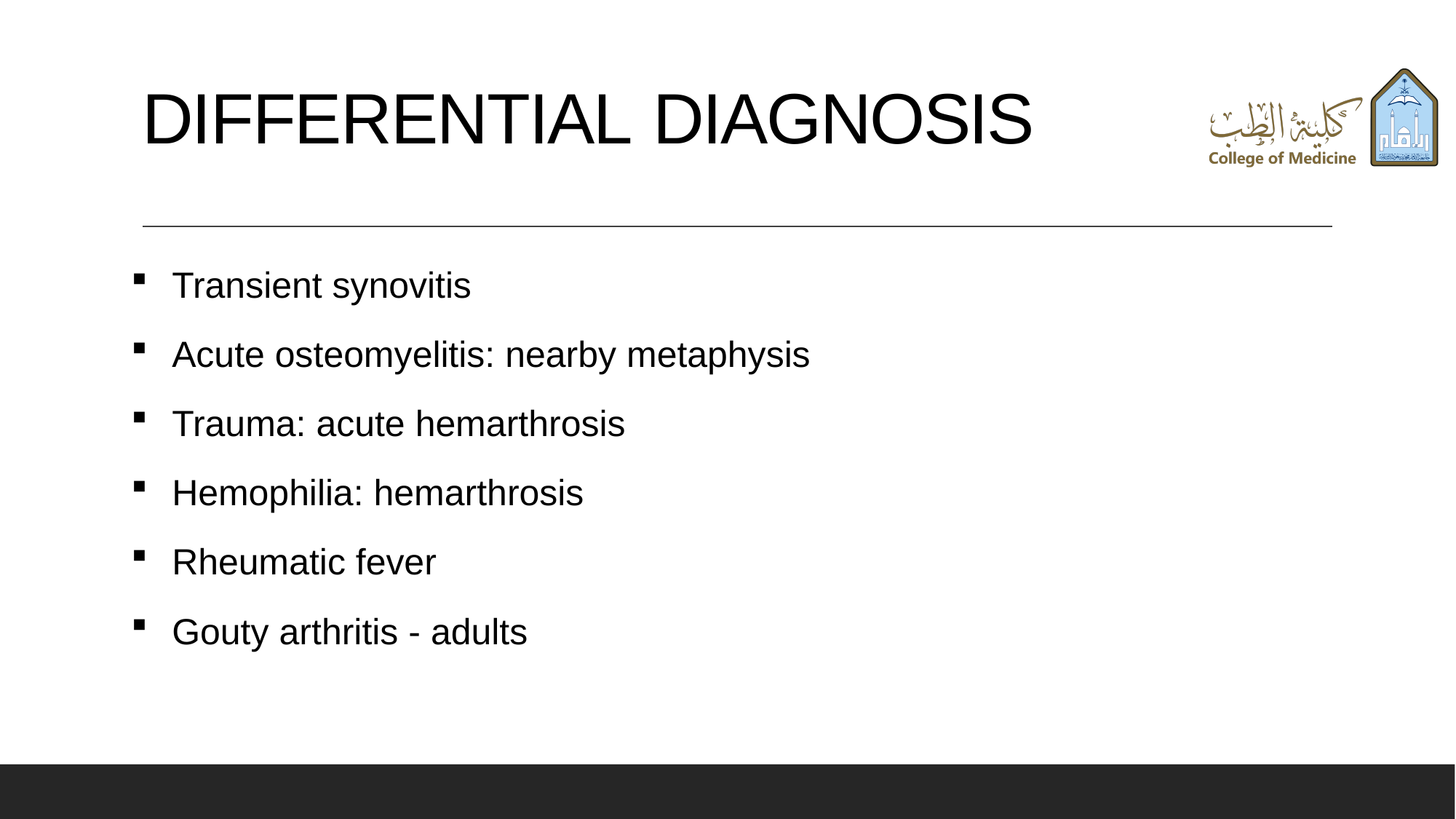

# DIFFERENTIAL DIAGNOSIS
Transient synovitis
Acute osteomyelitis: nearby metaphysis
Trauma: acute hemarthrosis
Hemophilia: hemarthrosis
Rheumatic fever
Gouty arthritis - adults